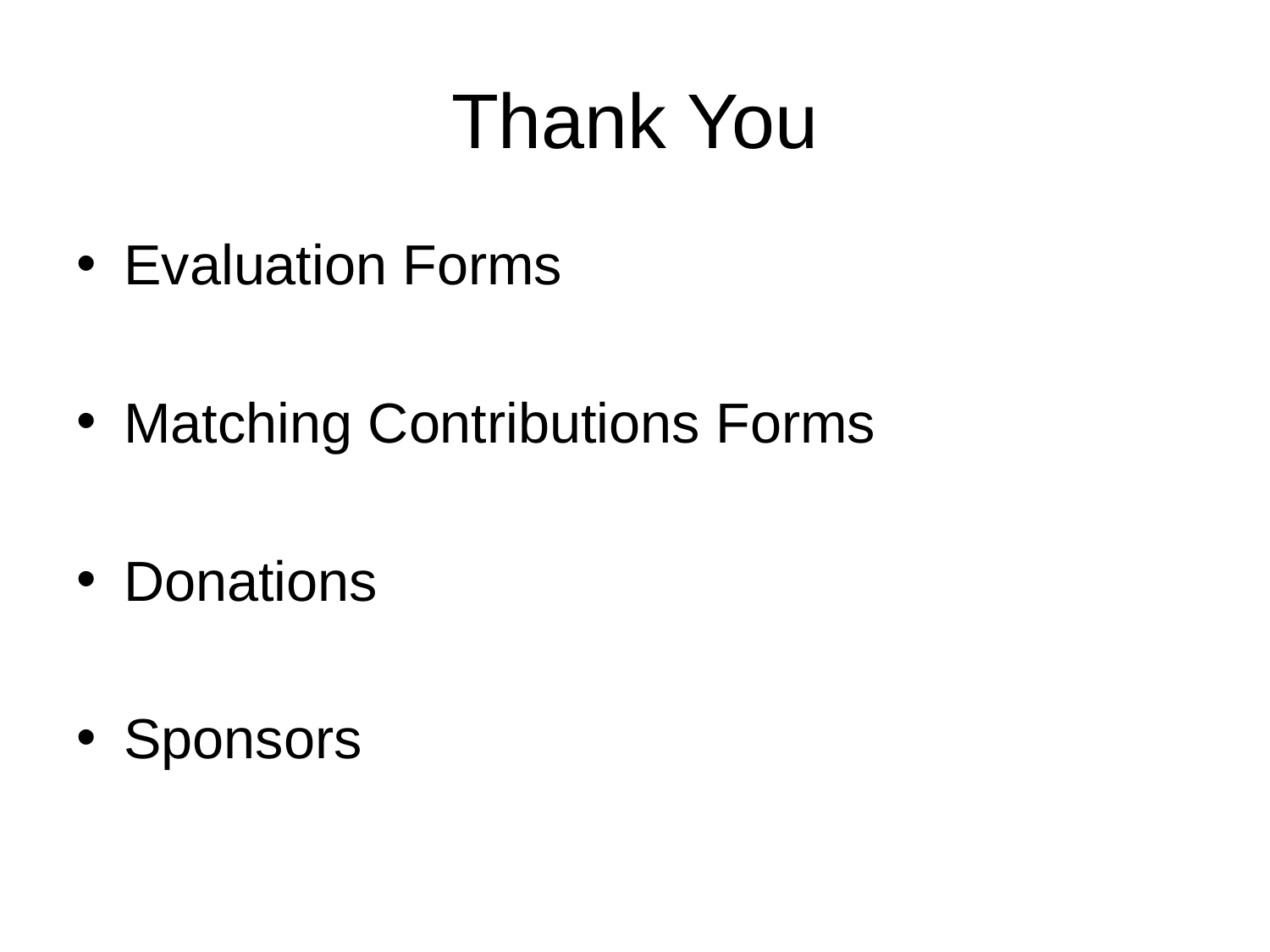

# Thank You
Evaluation Forms

Matching Contributions Forms

Donations

Sponsors